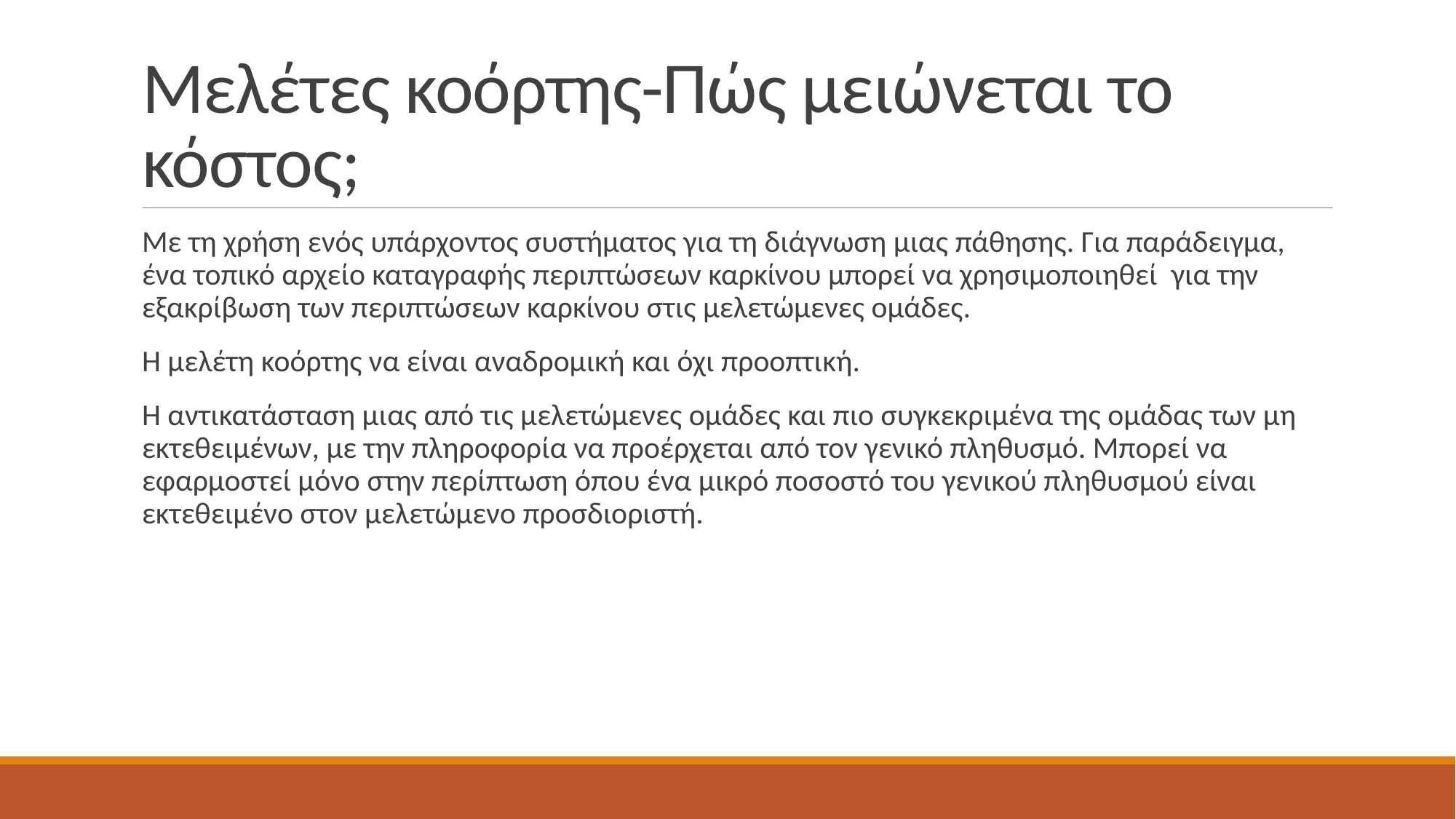

# Μελέτες κοόρτης-Πώς μειώνεται το κόστος;
Με τη χρήση ενός υπάρχοντος συστήματος για τη διάγνωση μιας πάθησης. Για παράδειγμα, ένα τοπικό αρχείο καταγραφής περιπτώσεων καρκίνου μπορεί να χρησιμοποιηθεί  για την εξακρίβωση των περιπτώσεων καρκίνου στις μελετώμενες ομάδες.
Η μελέτη κοόρτης να είναι αναδρομική και όχι προοπτική.
Η αντικατάσταση μιας από τις μελετώμενες ομάδες και πιο συγκεκριμένα της ομάδας των μη εκτεθειμένων, με την πληροφορία να προέρχεται από τον γενικό πληθυσμό. Μπορεί να εφαρμοστεί μόνο στην περίπτωση όπου ένα μικρό ποσοστό του γενικού πληθυσμού είναι εκτεθειμένο στον μελετώμενο προσδιοριστή.